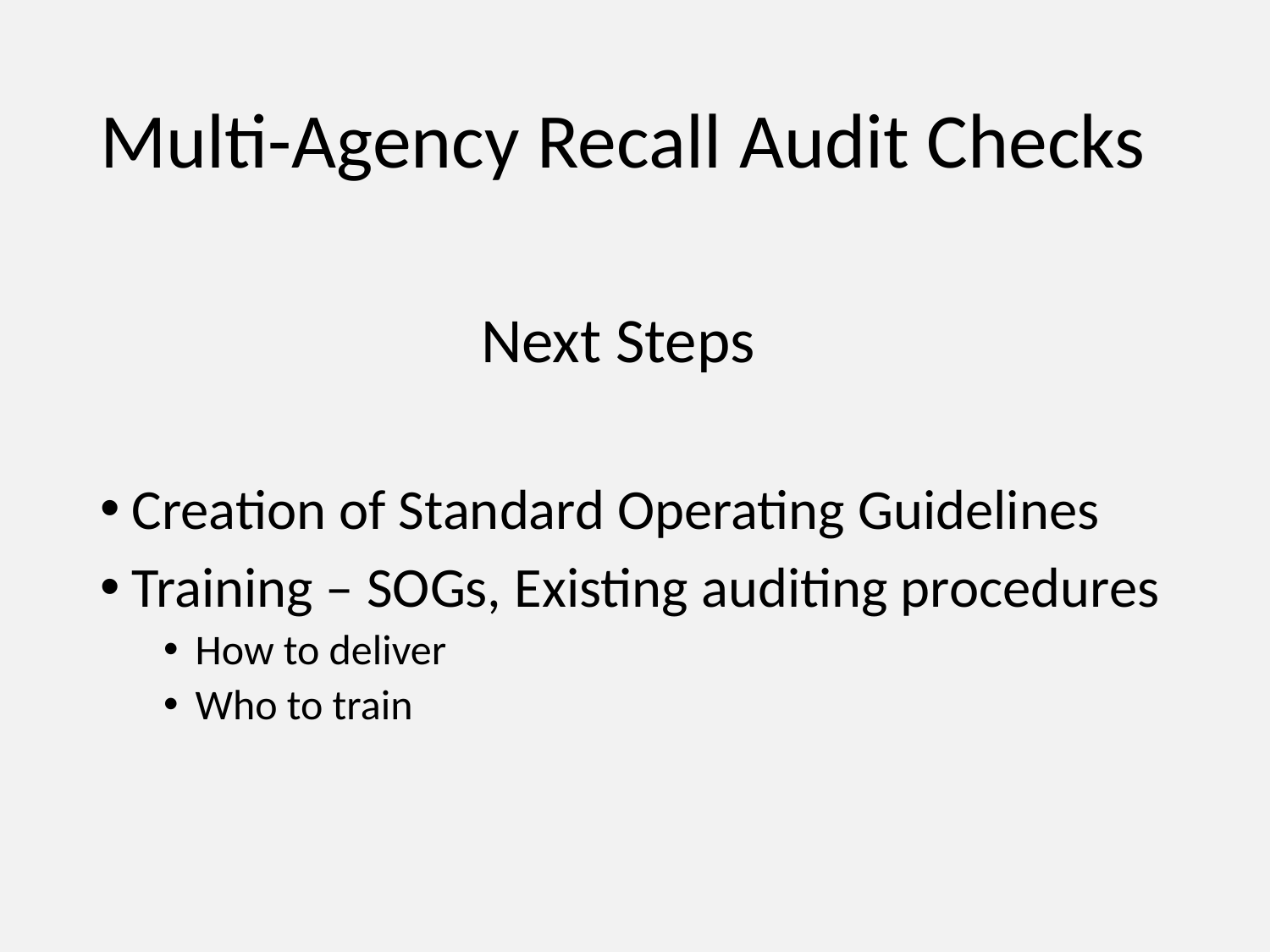

# Multi-Agency Recall Audit Checks
			Next Steps

Creation of Standard Operating Guidelines
Training – SOGs, Existing auditing procedures
How to deliver
Who to train